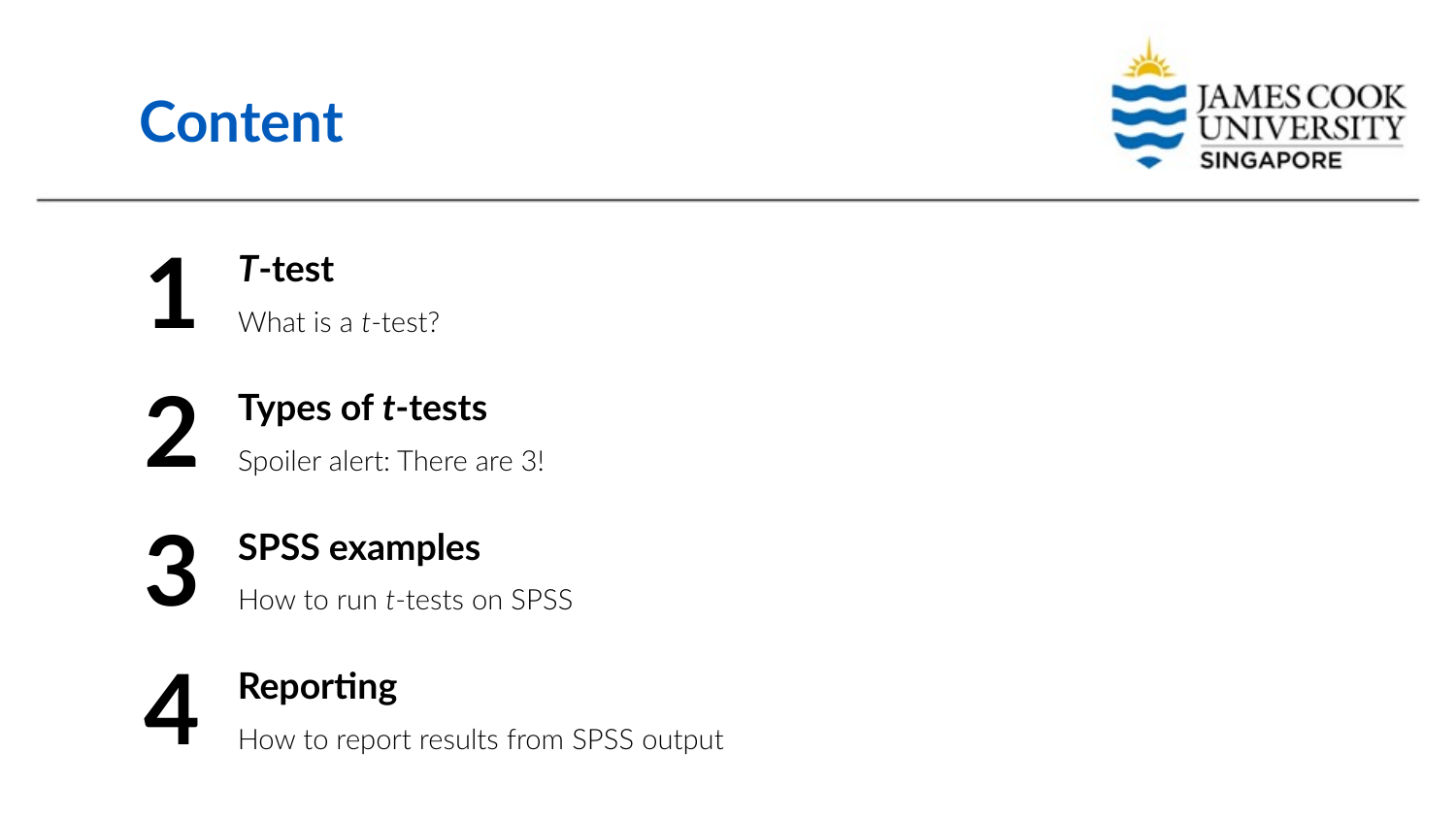

# Content
1
T-test
What is a t-test?
2
Types of t-tests
Spoiler alert: There are 3!

3
SPSS examples
How to run t-tests on SPSS

4
Reporting
How to report results from SPSS output